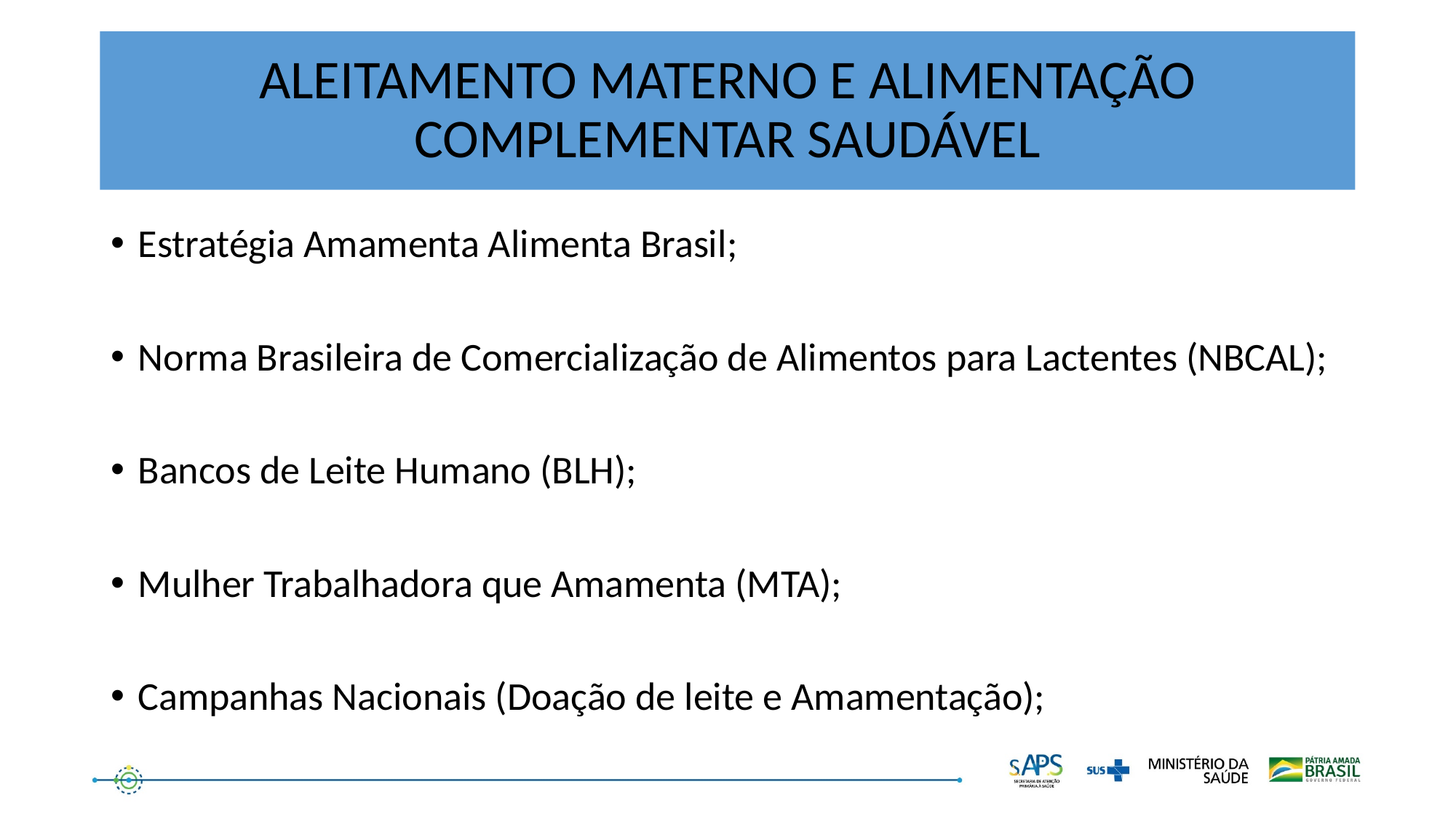

# ALEITAMENTO MATERNO E ALIMENTAÇÃO COMPLEMENTAR SAUDÁVEL
Estratégia Amamenta Alimenta Brasil;

Norma Brasileira de Comercialização de Alimentos para Lactentes (NBCAL);

Bancos de Leite Humano (BLH);

Mulher Trabalhadora que Amamenta (MTA);

Campanhas Nacionais (Doação de leite e Amamentação);